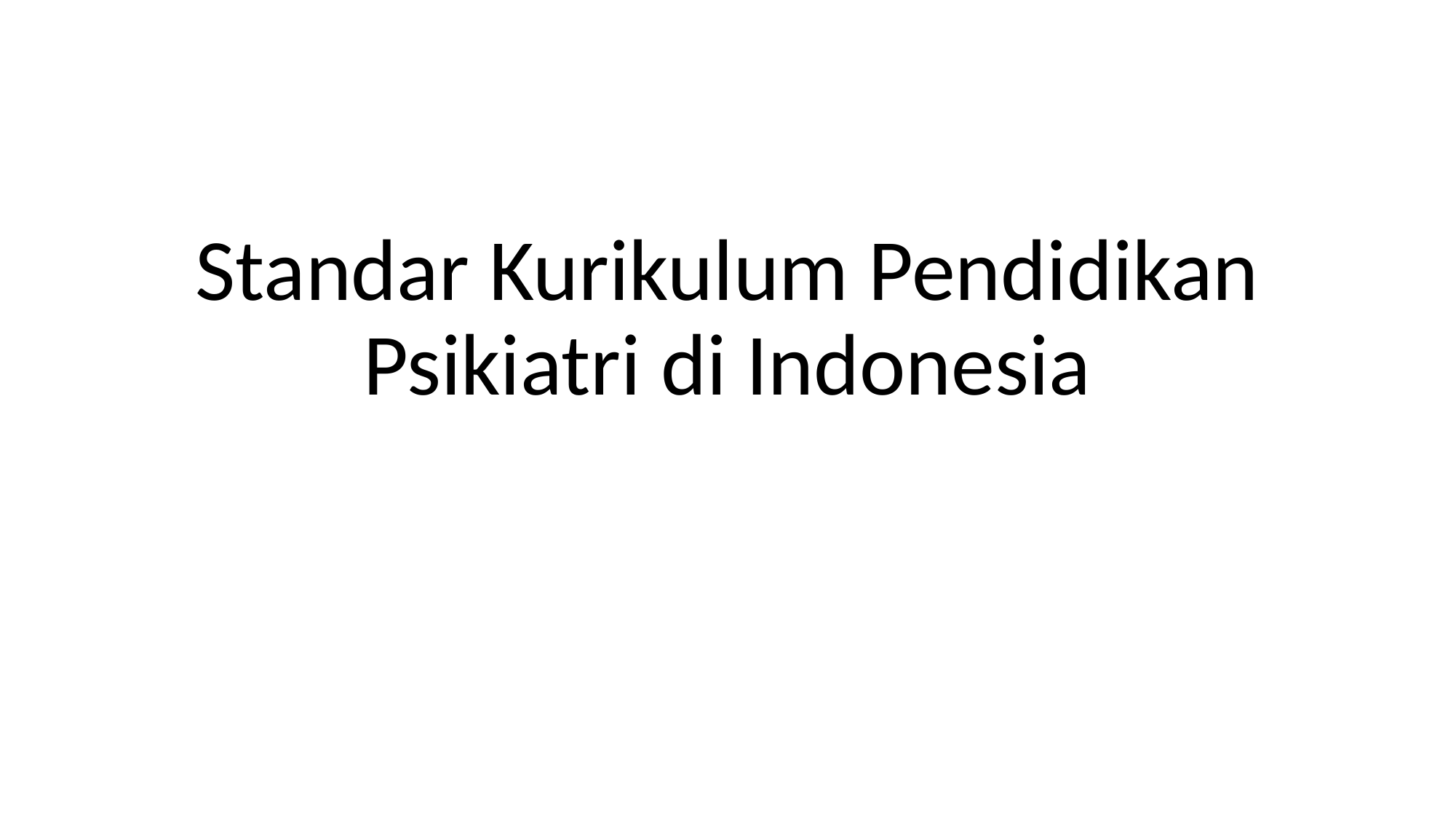

# Standar Kurikulum Pendidikan Psikiatri di Indonesia